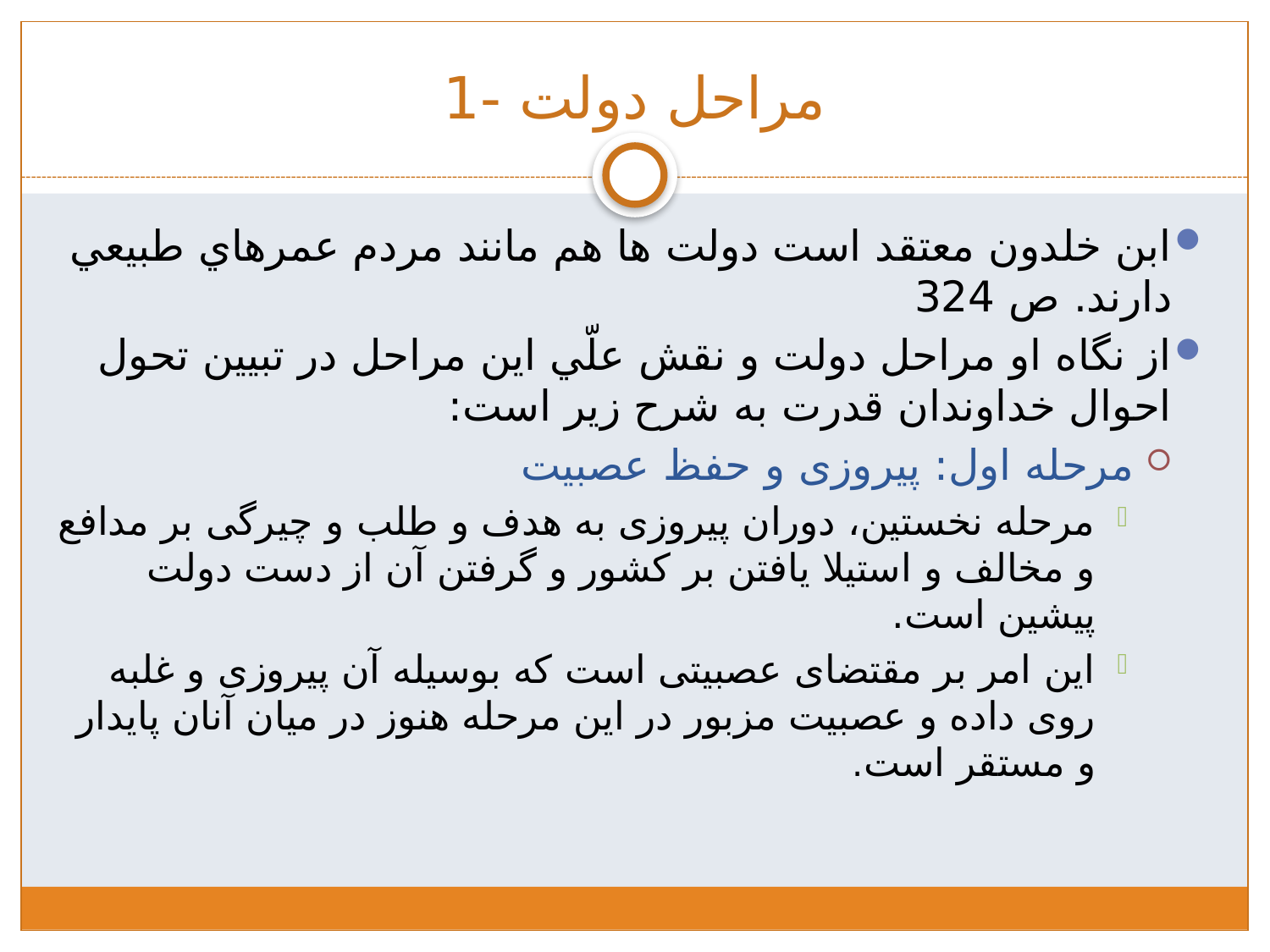

# مراحل دولت -1
ابن خلدون معتقد است دولت ها هم مانند مردم عمرهاي طبيعي دارند. ص 324
از نگاه او مراحل دولت و نقش علّي اين مراحل در تبيين تحول احوال خداوندان قدرت به شرح زير است:
مرحله اول: پیروزی و حفظ عصبیت
مرحله نخستين، دوران پيروزى به هدف و طلب و چيرگى بر مدافع و مخالف و استيلا يافتن بر كشور و گرفتن آن از دست دولت پيشين است.
اين امر بر مقتضاى عصبيتى است كه بوسيله آن پيروزى و غلبه روى داده و عصبيت مزبور در اين مرحله هنوز در ميان آنان پايدار و مستقر است.